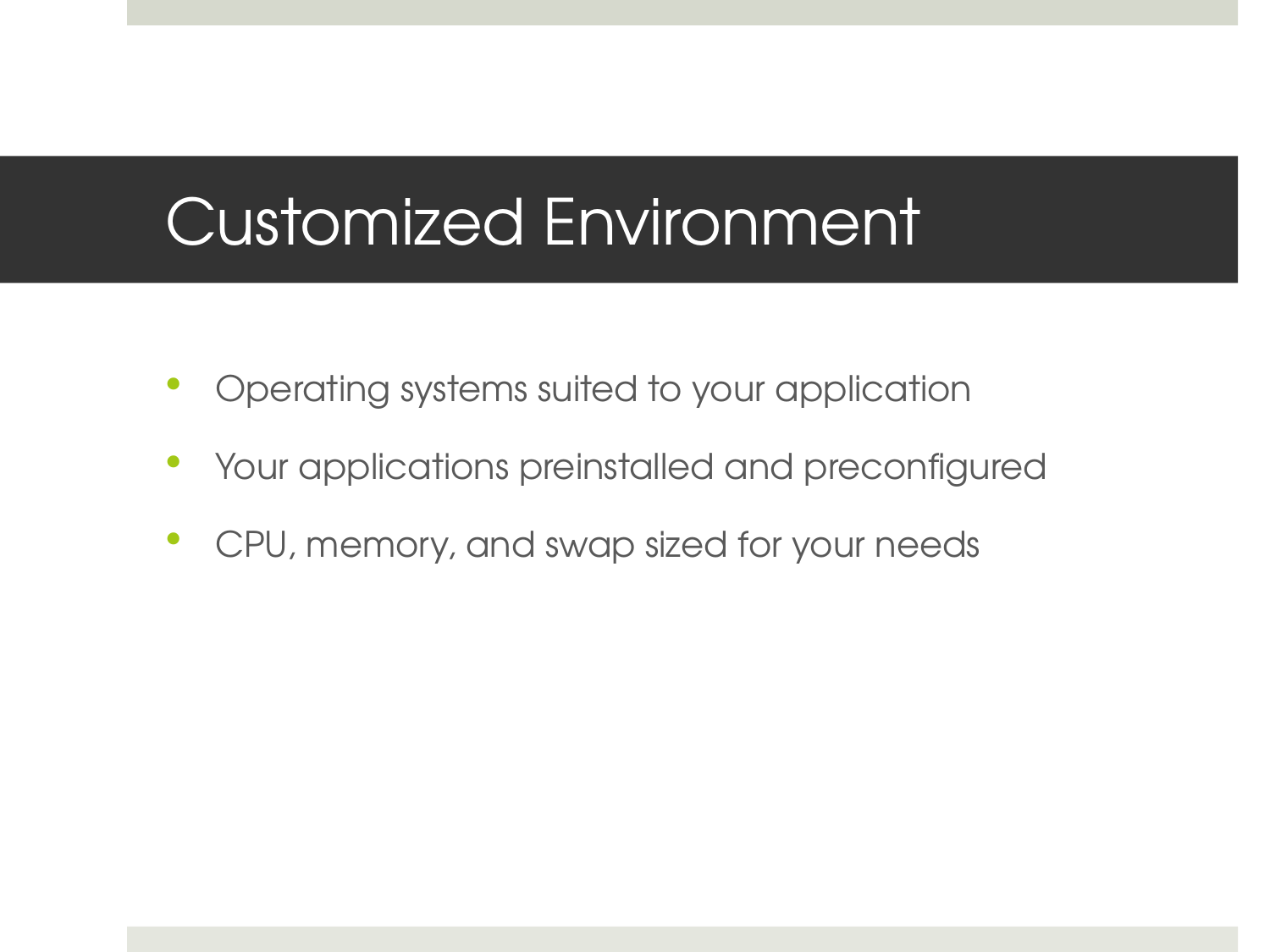

# Customized Environment
Operating systems suited to your application
Your applications preinstalled and preconfigured
CPU, memory, and swap sized for your needs